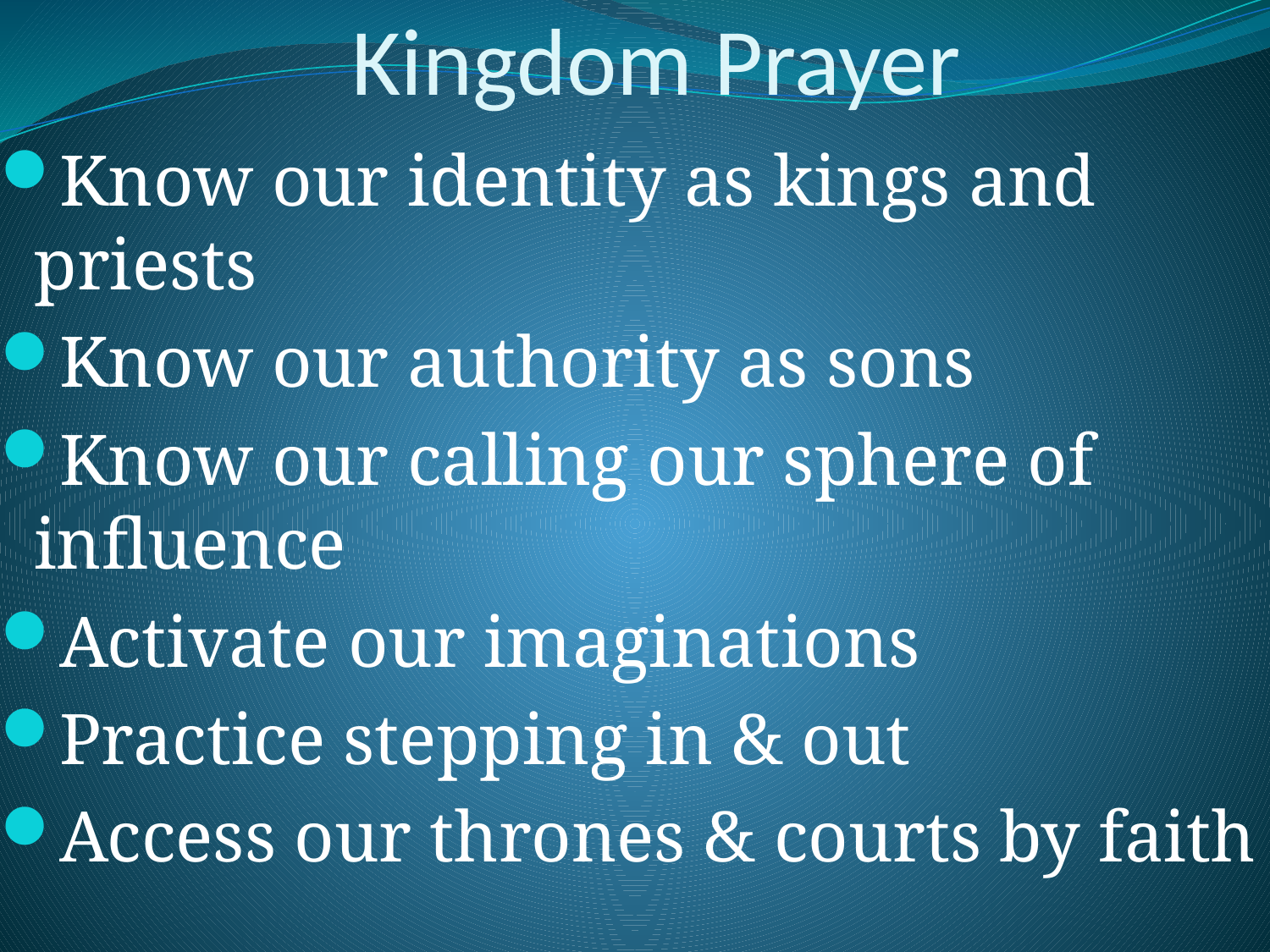

# Kingdom Prayer
Know our identity as kings and priests
Know our authority as sons
Know our calling our sphere of influence
Activate our imaginations
Practice stepping in & out
Access our thrones & courts by faith